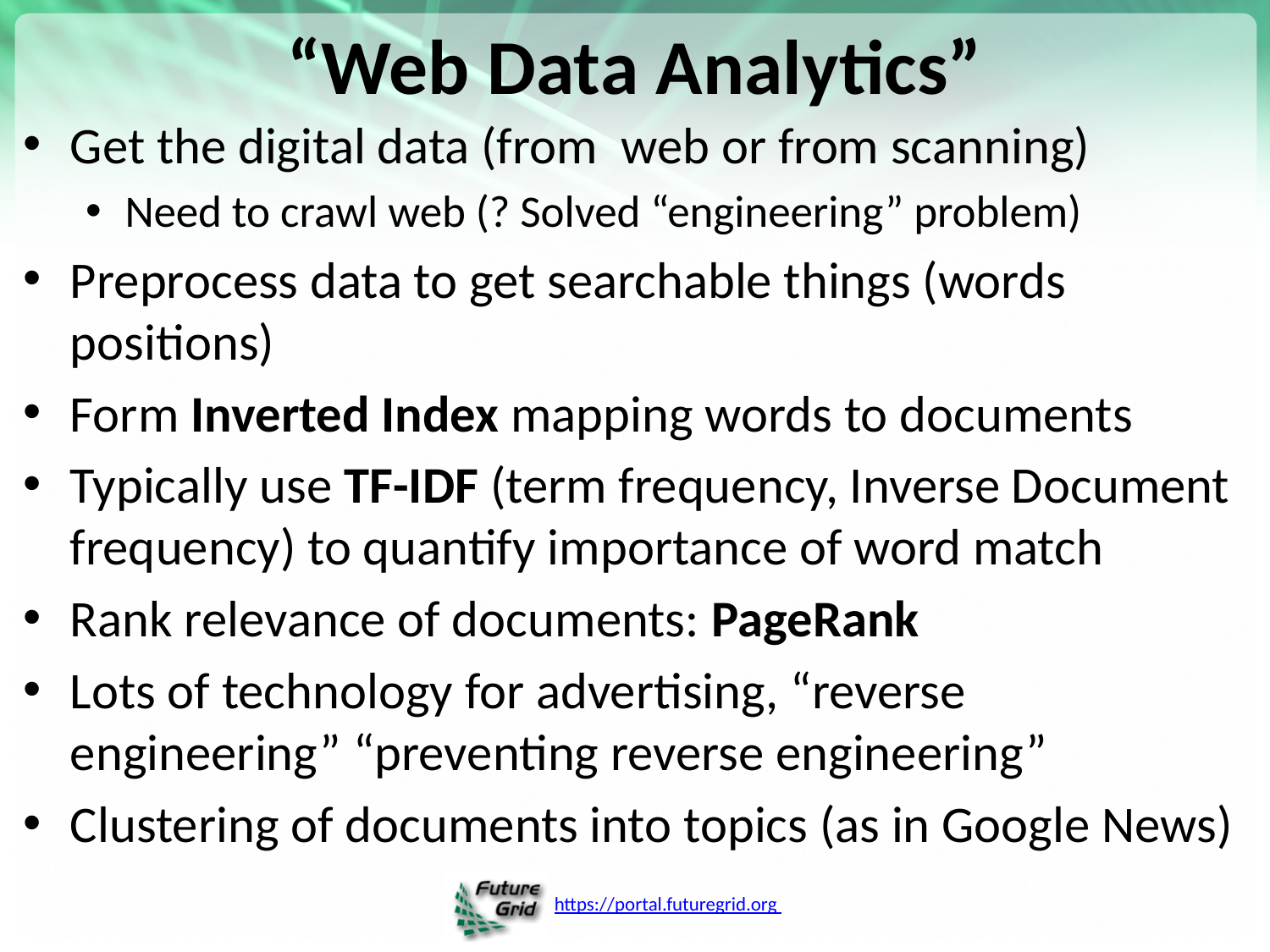

# “Web Data Analytics”
Get the digital data (from  web or from scanning)
Need to crawl web (? Solved “engineering” problem)
Preprocess data to get searchable things (words positions)
Form Inverted Index mapping words to documents
Typically use TF-IDF (term frequency, Inverse Document frequency) to quantify importance of word match
Rank relevance of documents: PageRank
Lots of technology for advertising, “reverse engineering” “preventing reverse engineering”
Clustering of documents into topics (as in Google News)